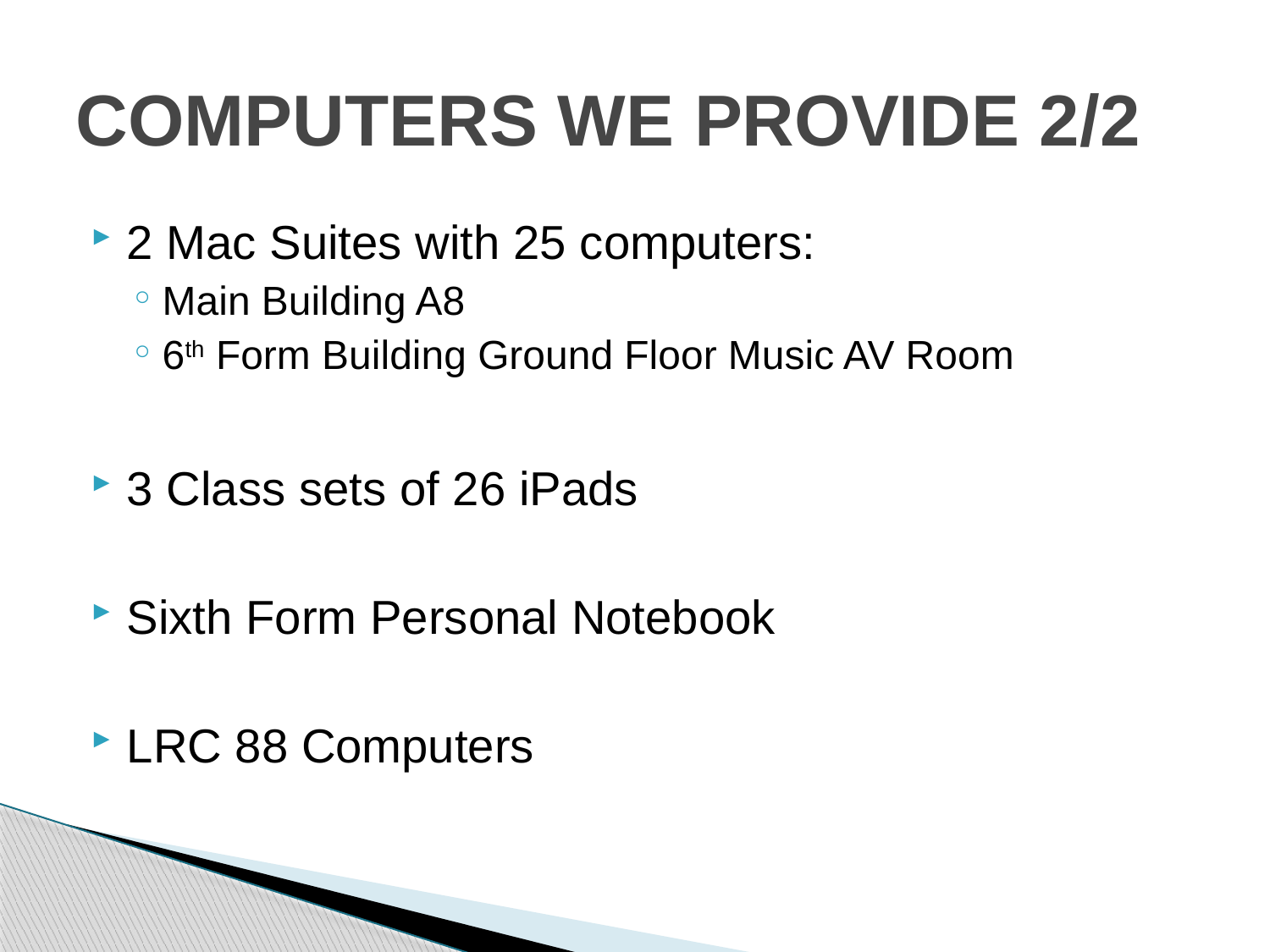

# COMPUTERS WE PROVIDE 2/2
2 Mac Suites with 25 computers:
Main Building A8
6th Form Building Ground Floor Music AV Room

3 Class sets of 26 iPads

Sixth Form Personal Notebook

LRC 88 Computers